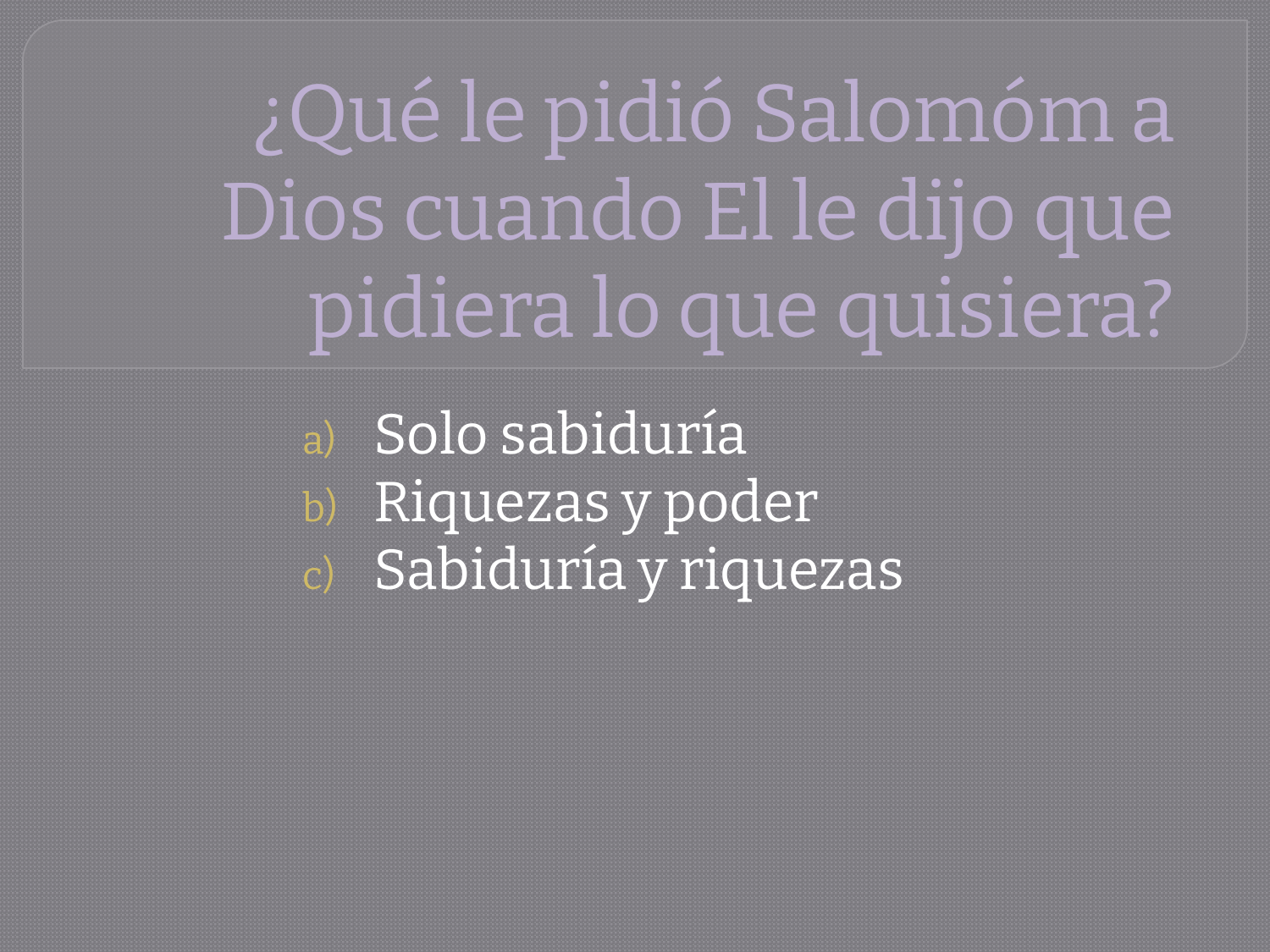

# ¿Qué le pidió Salomóm a Dios cuando El le dijo que pidiera lo que quisiera?
Solo sabiduría
Riquezas y poder
Sabiduría y riquezas